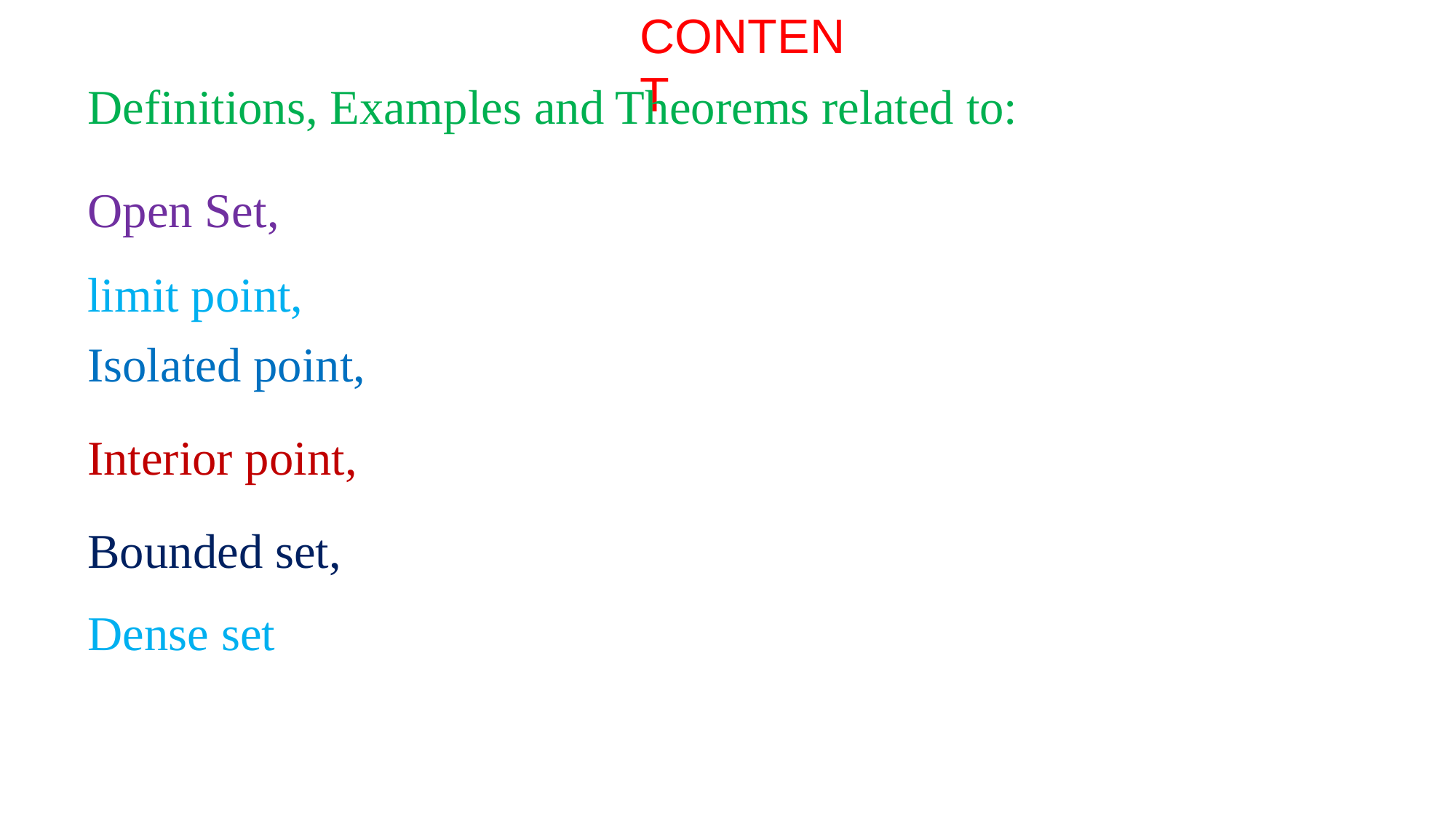

CONTENT
Definitions, Examples and Theorems related to:
Open Set,
limit point,
Isolated point,
Interior point,
Bounded set,
Dense set